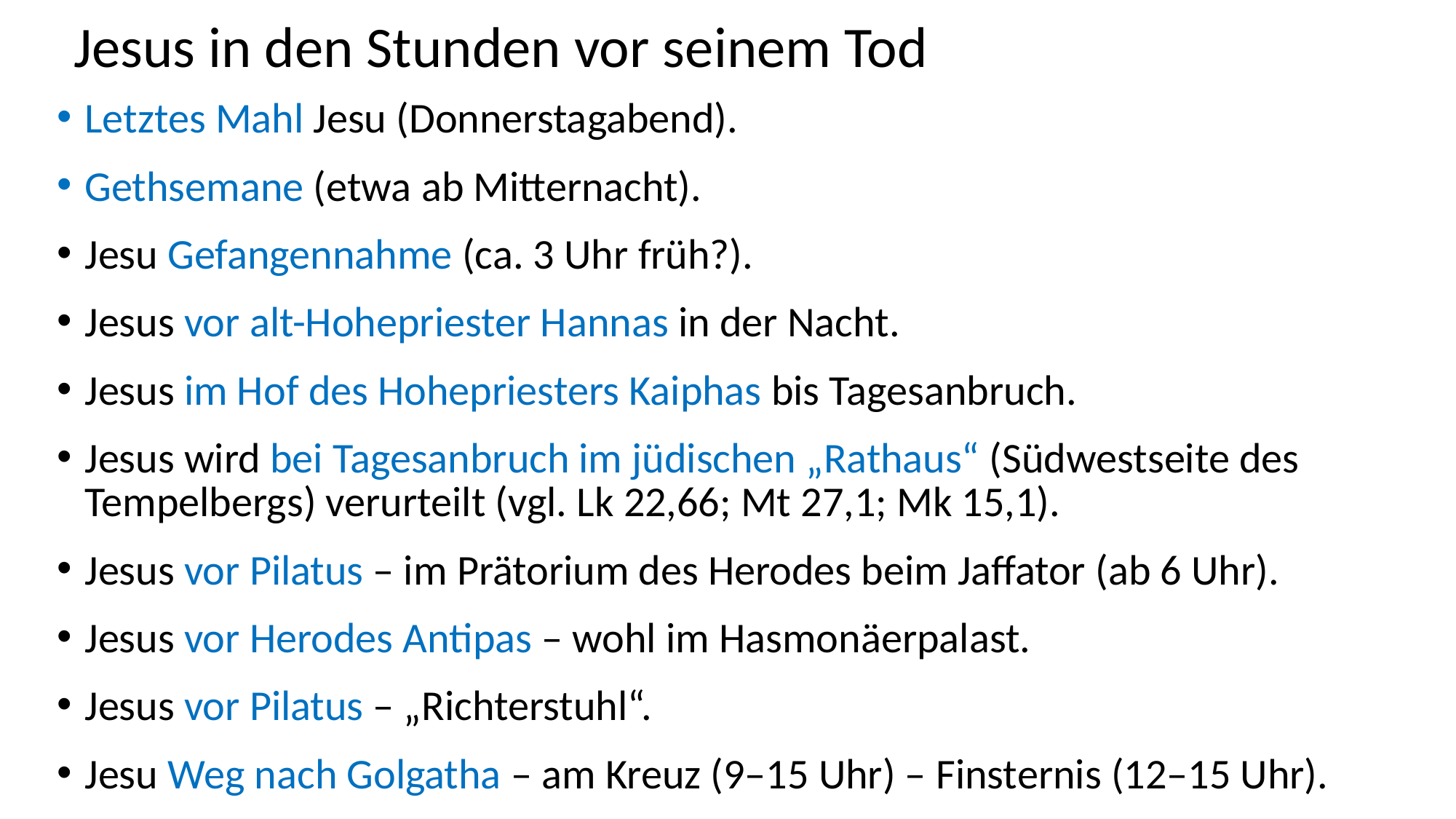

# Jesus in den Stunden vor seinem Tod
Letztes Mahl Jesu (Donnerstagabend).
Gethsemane (etwa ab Mitternacht).
Jesu Gefangennahme (ca. 3 Uhr früh?).
Jesus vor alt-Hohepriester Hannas in der Nacht.
Jesus im Hof des Hohepriesters Kaiphas bis Tagesanbruch.
Jesus wird bei Tagesanbruch im jüdischen „Rathaus“ (Südwestseite des Tempelbergs) verurteilt (vgl. Lk 22,66; Mt 27,1; Mk 15,1).
Jesus vor Pilatus – im Prätorium des Herodes beim Jaffator (ab 6 Uhr).
Jesus vor Herodes Antipas – wohl im Hasmonäerpalast.
Jesus vor Pilatus – „Richterstuhl“.
Jesu Weg nach Golgatha – am Kreuz (9–15 Uhr) – Finsternis (12–15 Uhr).